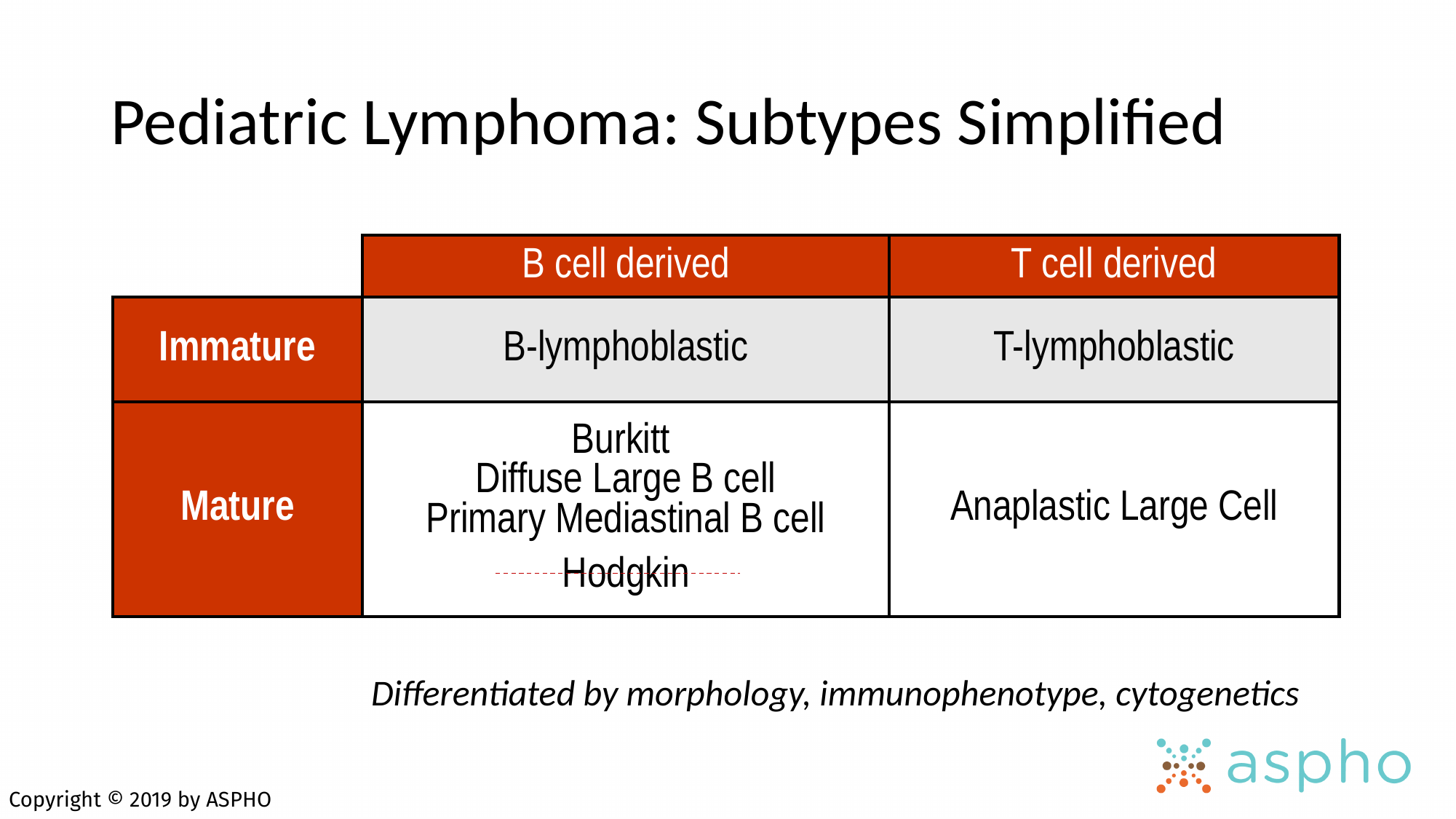

# Pediatric Lymphoma: Subtypes Simplified
|  | B cell derived | T cell derived |
| --- | --- | --- |
| Immature | B-lymphoblastic | T-lymphoblastic |
| Mature | Burkitt Diffuse Large B cell Primary Mediastinal B cell Hodgkin | Anaplastic Large Cell |
Differentiated by morphology, immunophenotype, cytogenetics
Copyright © 2019 by ASPHO